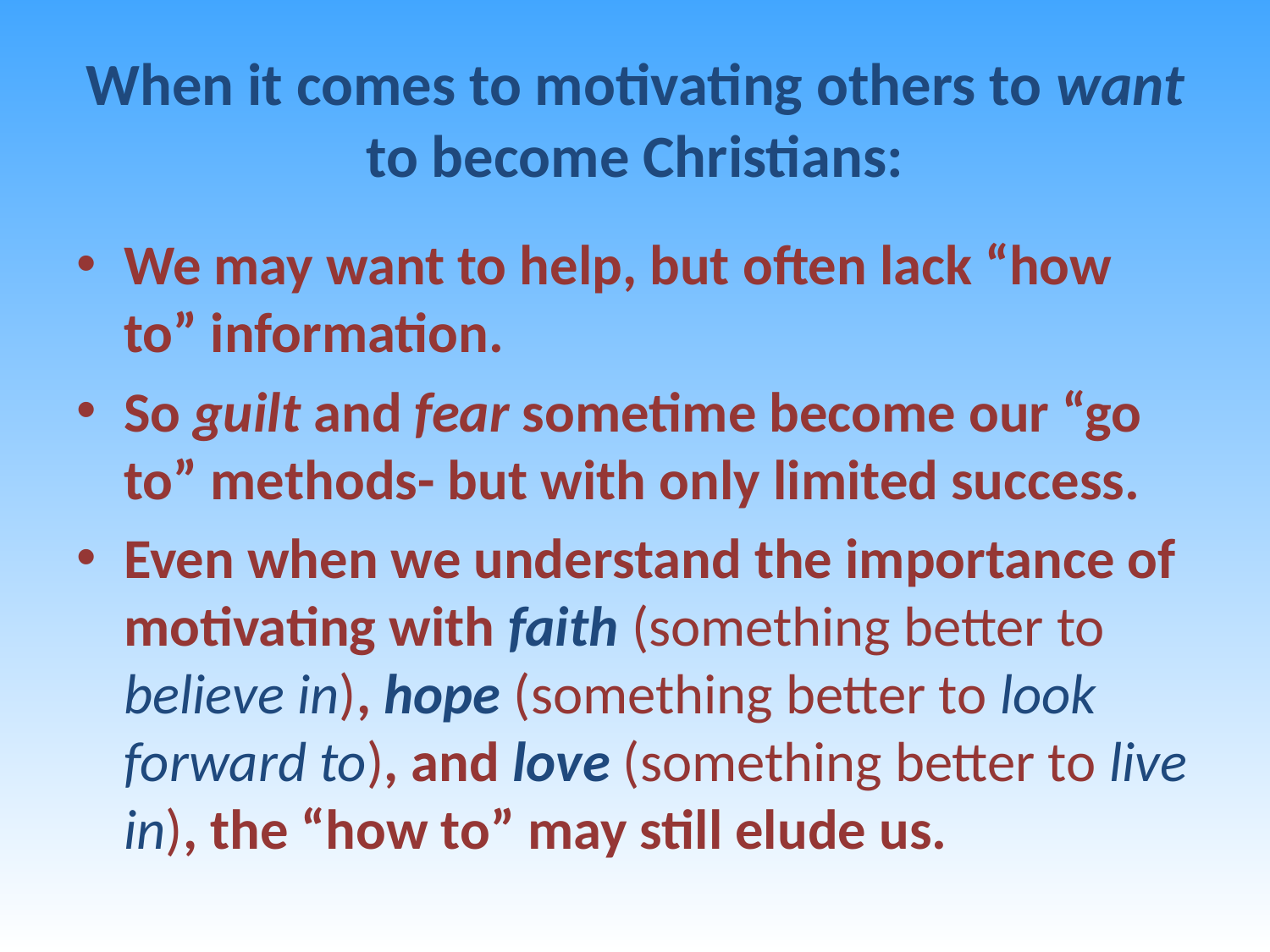

# When it comes to motivating others to want to become Christians:
We may want to help, but often lack “how to” information.
So guilt and fear sometime become our “go to” methods- but with only limited success.
Even when we understand the importance of motivating with faith (something better to believe in), hope (something better to look forward to), and love (something better to live in), the “how to” may still elude us.